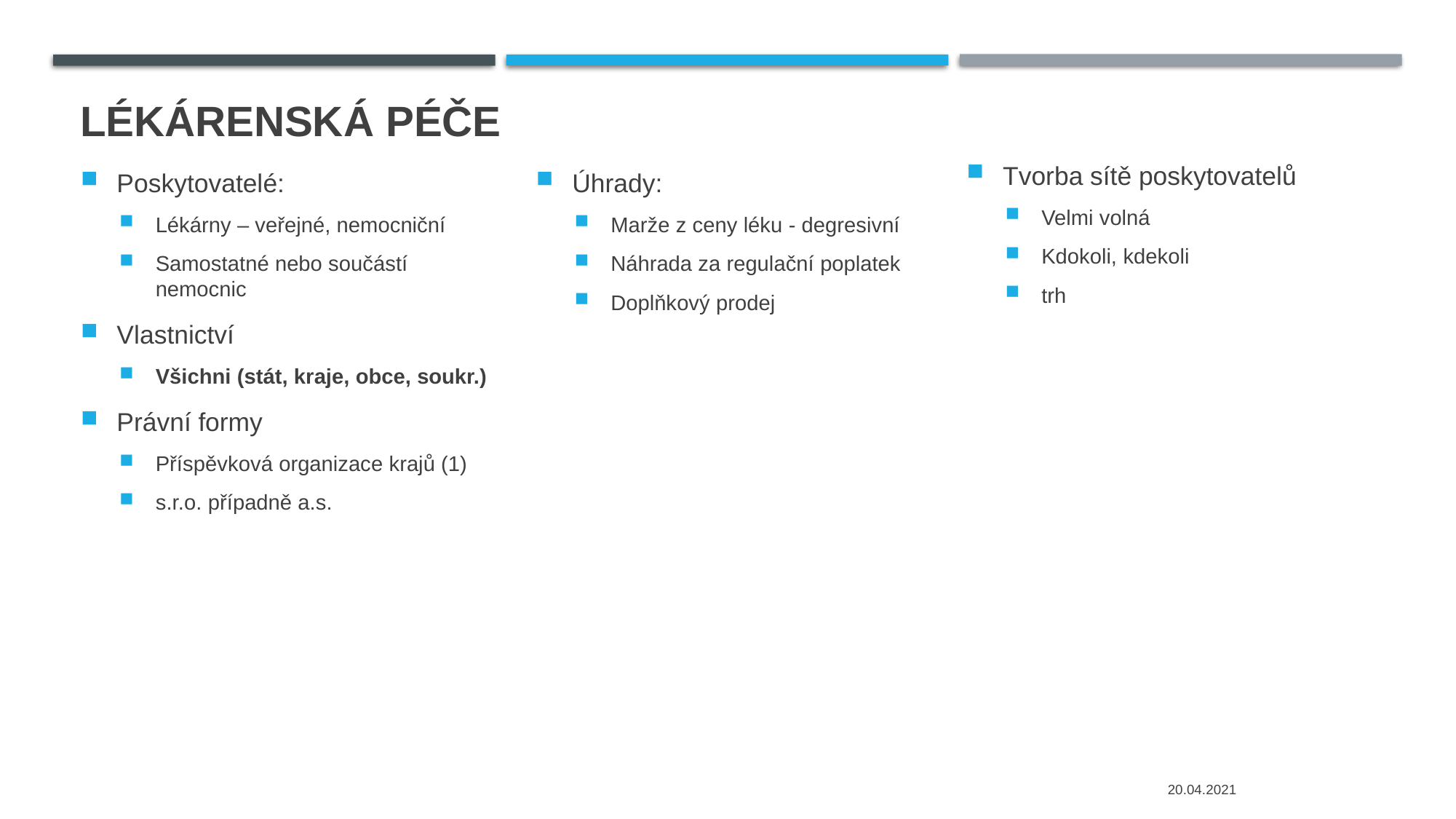

# Lékárenská péče
Tvorba sítě poskytovatelů
Velmi volná
Kdokoli, kdekoli
trh

Poskytovatelé:
Lékárny – veřejné, nemocniční
Samostatné nebo součástí nemocnic
Vlastnictví
Všichni (stát, kraje, obce, soukr.)
Právní formy
Příspěvková organizace krajů (1)
s.r.o. případně a.s.

Úhrady:
Marže z ceny léku - degresivní
Náhrada za regulační poplatek
Doplňkový prodej

20.04.2021